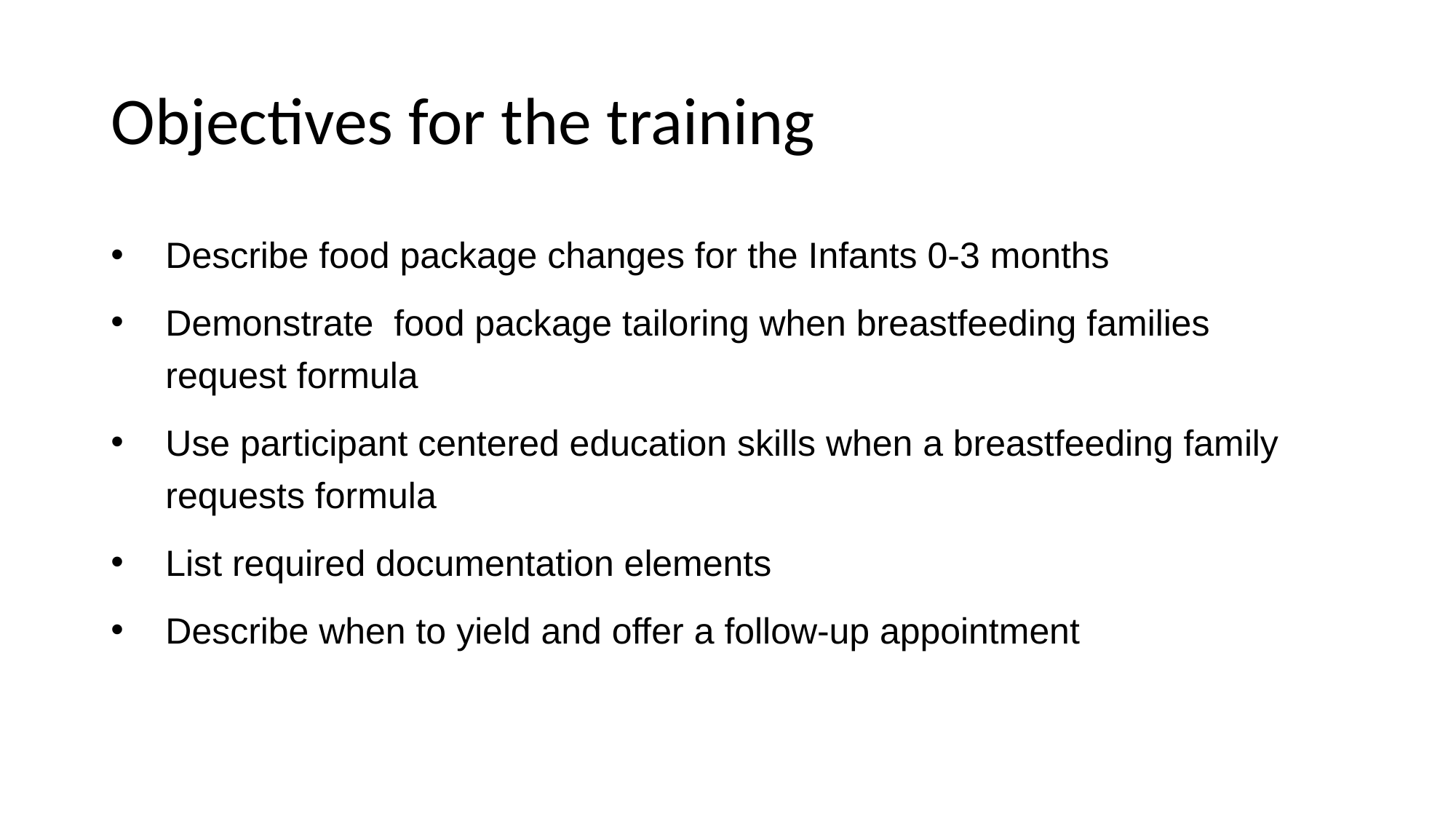

# Objectives for the training
Describe food package changes for the Infants 0-3 months
Demonstrate  food package tailoring when breastfeeding families request formula
Use participant centered education skills when a breastfeeding family requests formula
List required documentation elements
Describe when to yield and offer a follow-up appointment